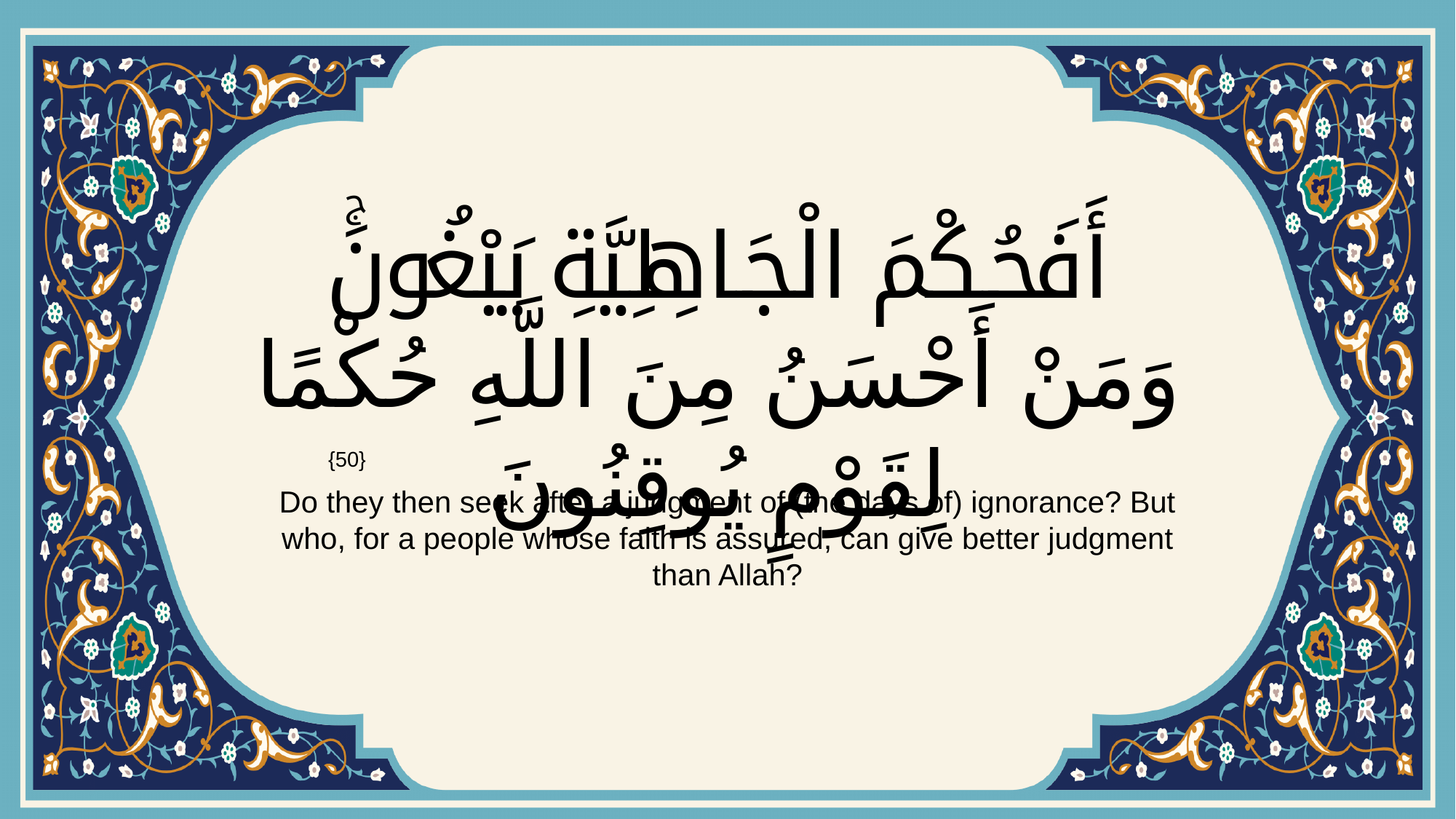

# أَفَحُكْمَ الْجَاهِلِيَّةِ يَبْغُونَۚ وَمَنْ أَحْسَنُ مِنَ اللَّهِ حُكْمًا لِقَوْمٍ يُوقِنُونَ
{50}
Do they then seek after a judgment of (the days of) ignorance? But who, for a people whose faith is assured, can give better judgment than Allah?